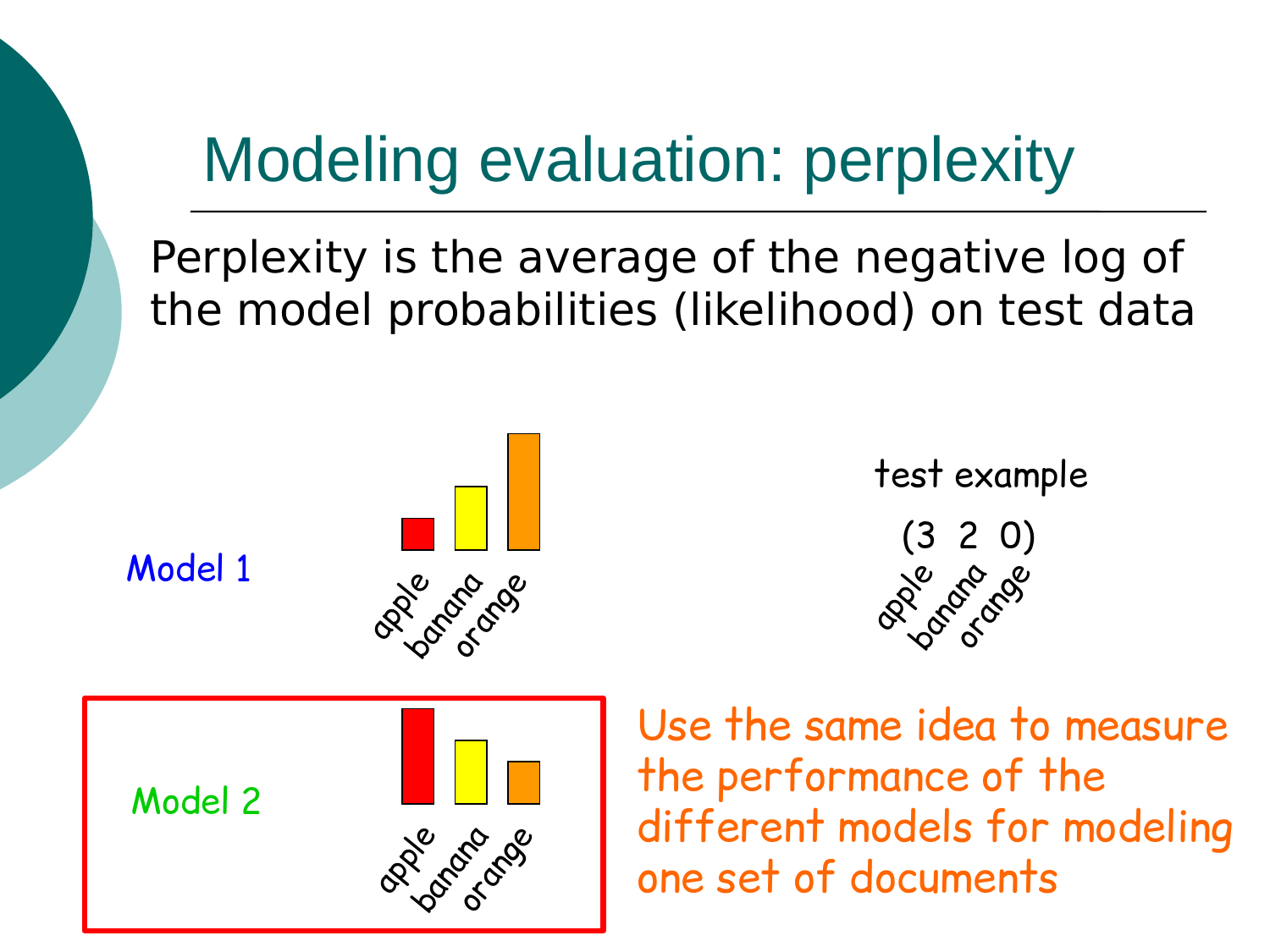

# Modeling evaluation: perplexity
Perplexity is the average of the negative log of the model probabilities (likelihood) on test data

test example
(3  2  0)
apple
orange
banana

Model 1
apple
orange
banana
Use the same idea to measure the performance of the different models for modeling one set of documents

Model 2
apple
orange
banana